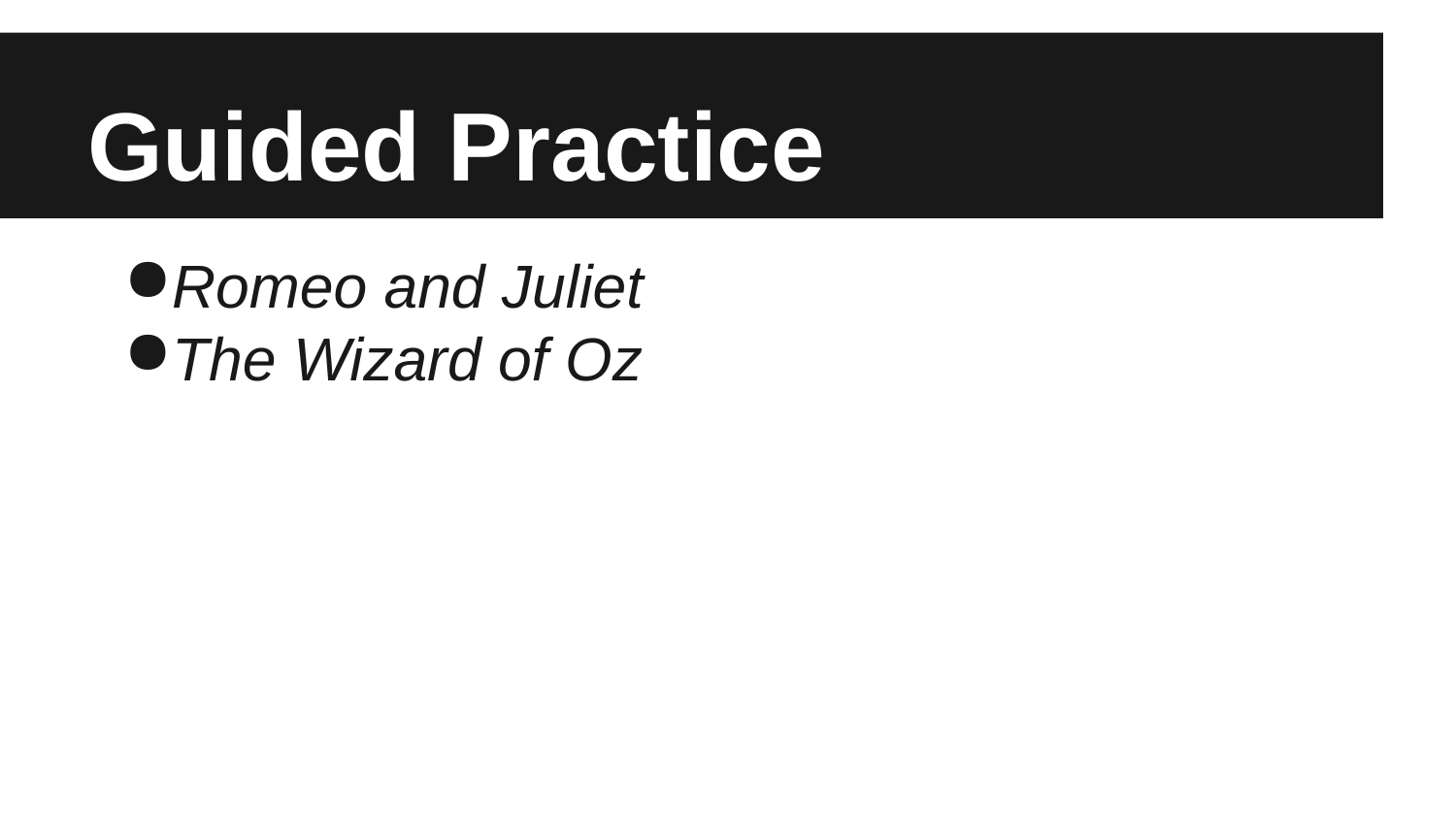

# Guided Practice
Romeo and Juliet
The Wizard of Oz